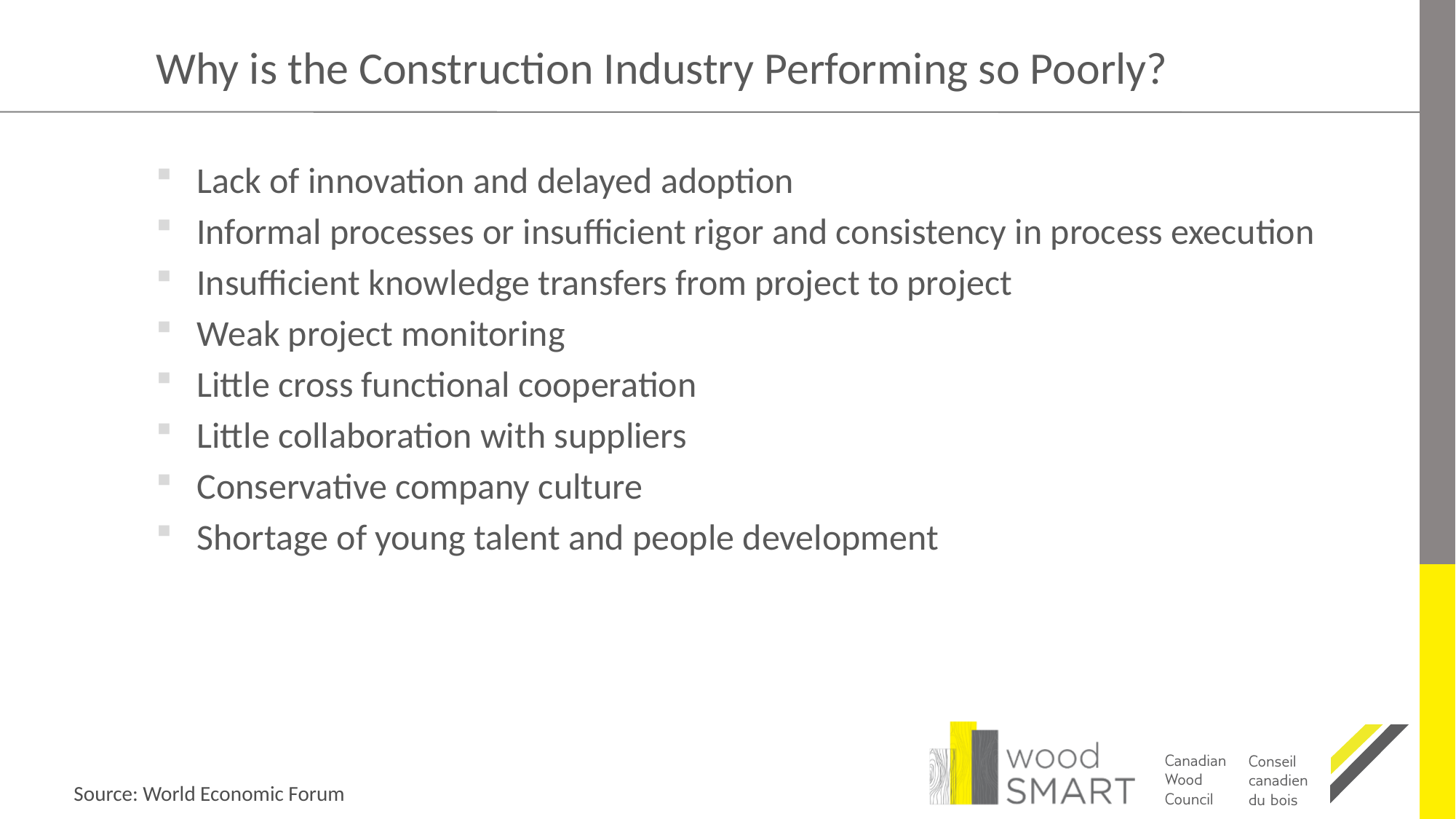

# Why is the Construction Industry Performing so Poorly?
Lack of innovation and delayed adoption
Informal processes or insufficient rigor and consistency in process execution
Insufficient knowledge transfers from project to project
Weak project monitoring
Little cross functional cooperation
Little collaboration with suppliers
Conservative company culture
Shortage of young talent and people development
Source: World Economic Forum